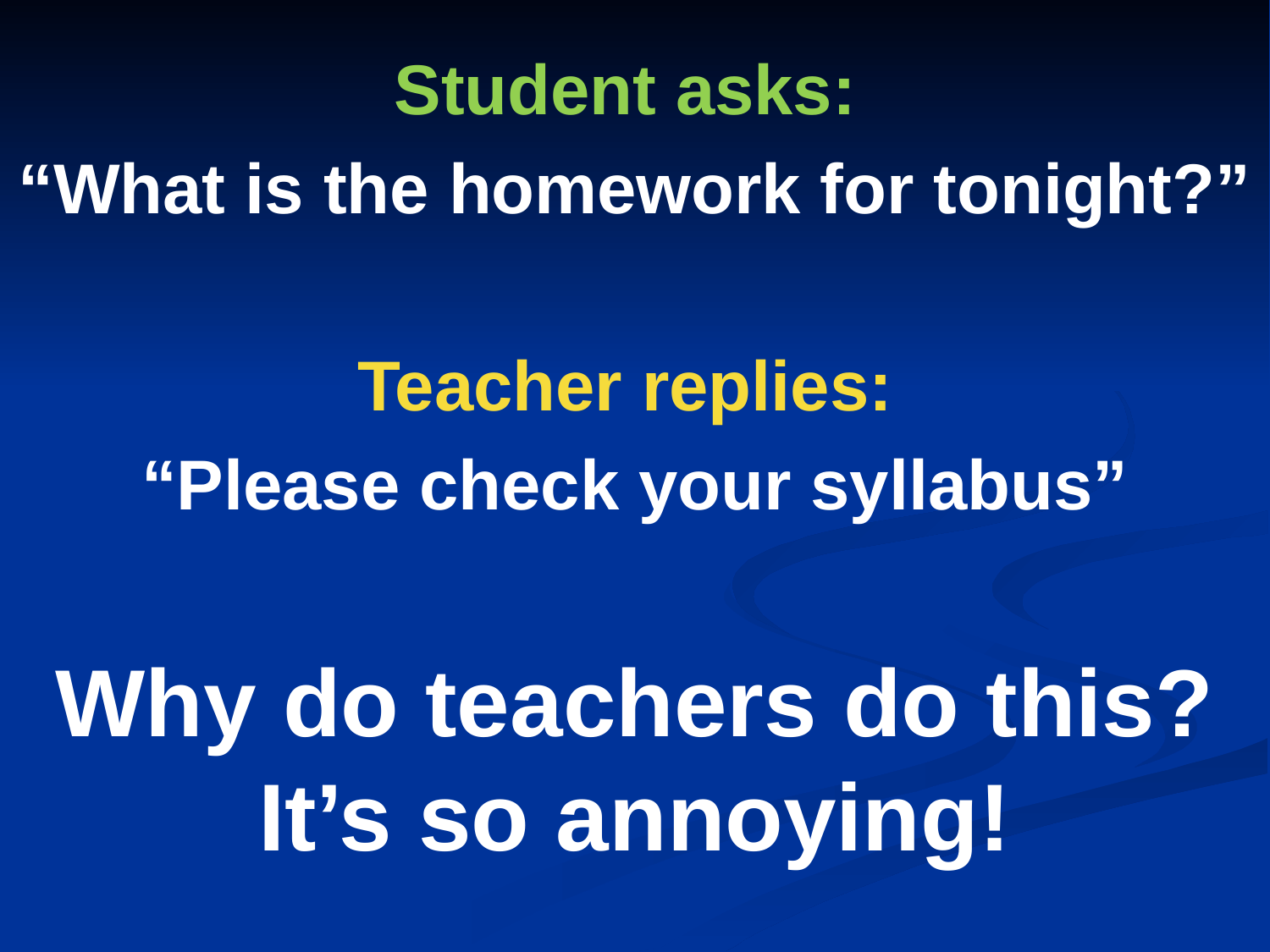

Student asks:
“What is the homework for tonight?”

Teacher replies:
“Please check your syllabus”

Why do teachers do this? It’s so annoying!